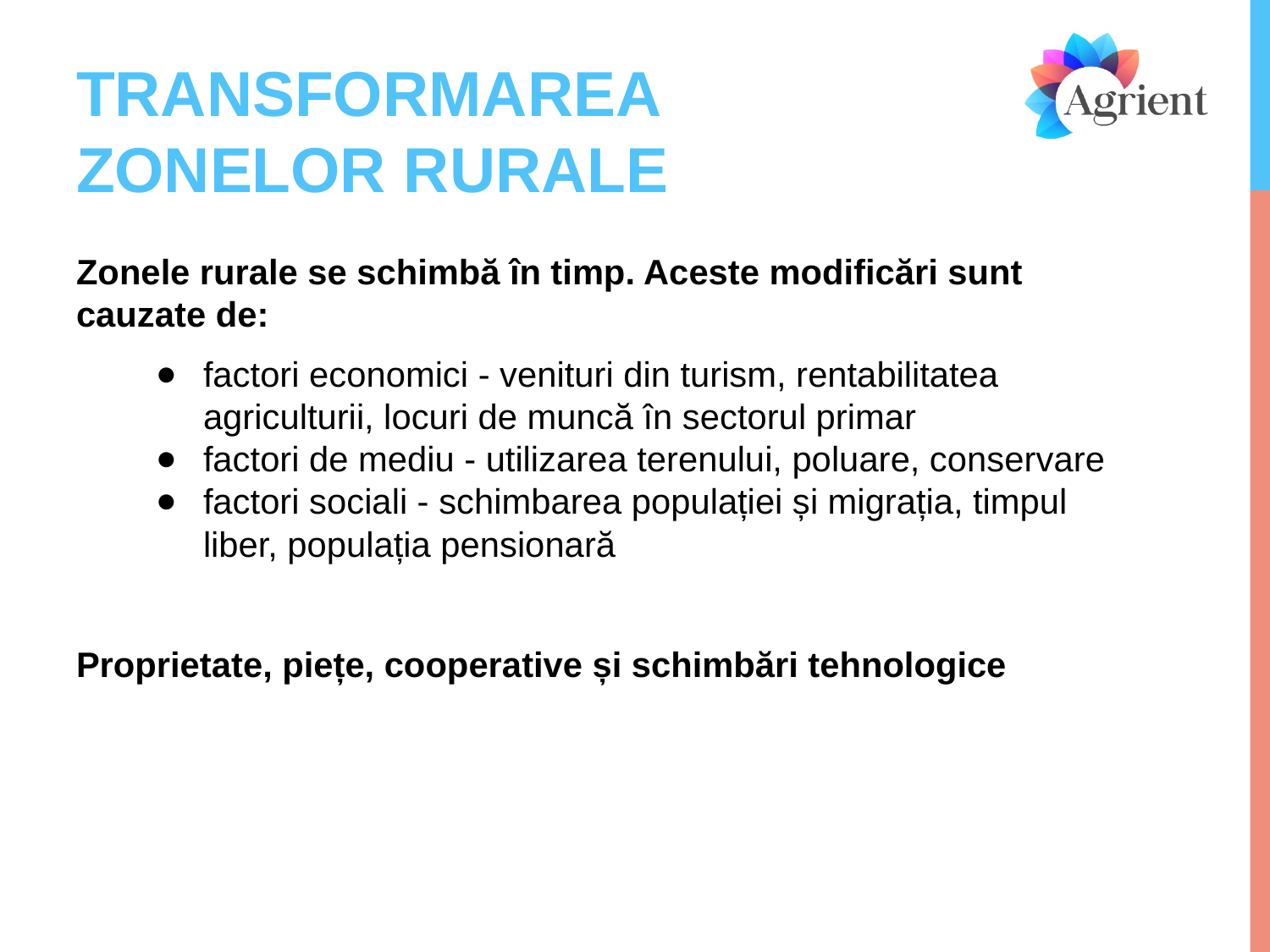

# TRANSFORMAREA ZONELOR RURALE
Zonele rurale se schimbă în timp. Aceste modificări sunt cauzate de:
factori economici - venituri din turism, rentabilitatea agriculturii, locuri de muncă în sectorul primar
factori de mediu - utilizarea terenului, poluare, conservare
factori sociali - schimbarea populației și migrația, timpul liber, populația pensionară

Proprietate, piețe, cooperative și schimbări tehnologice